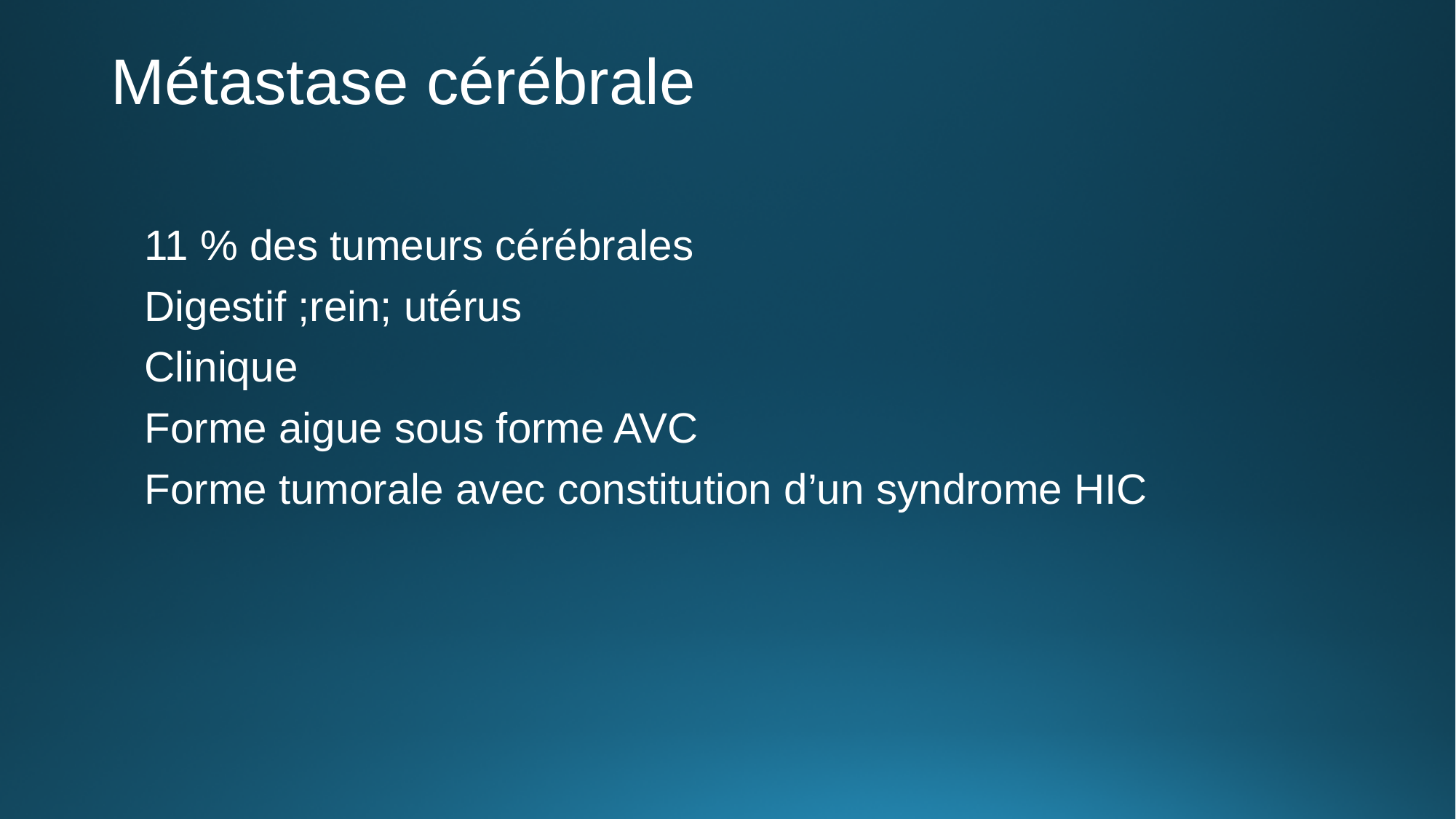

# Métastase cérébrale
11 % des tumeurs cérébrales
Digestif ;rein; utérus
Clinique
Forme aigue sous forme AVC
Forme tumorale avec constitution d’un syndrome HIC